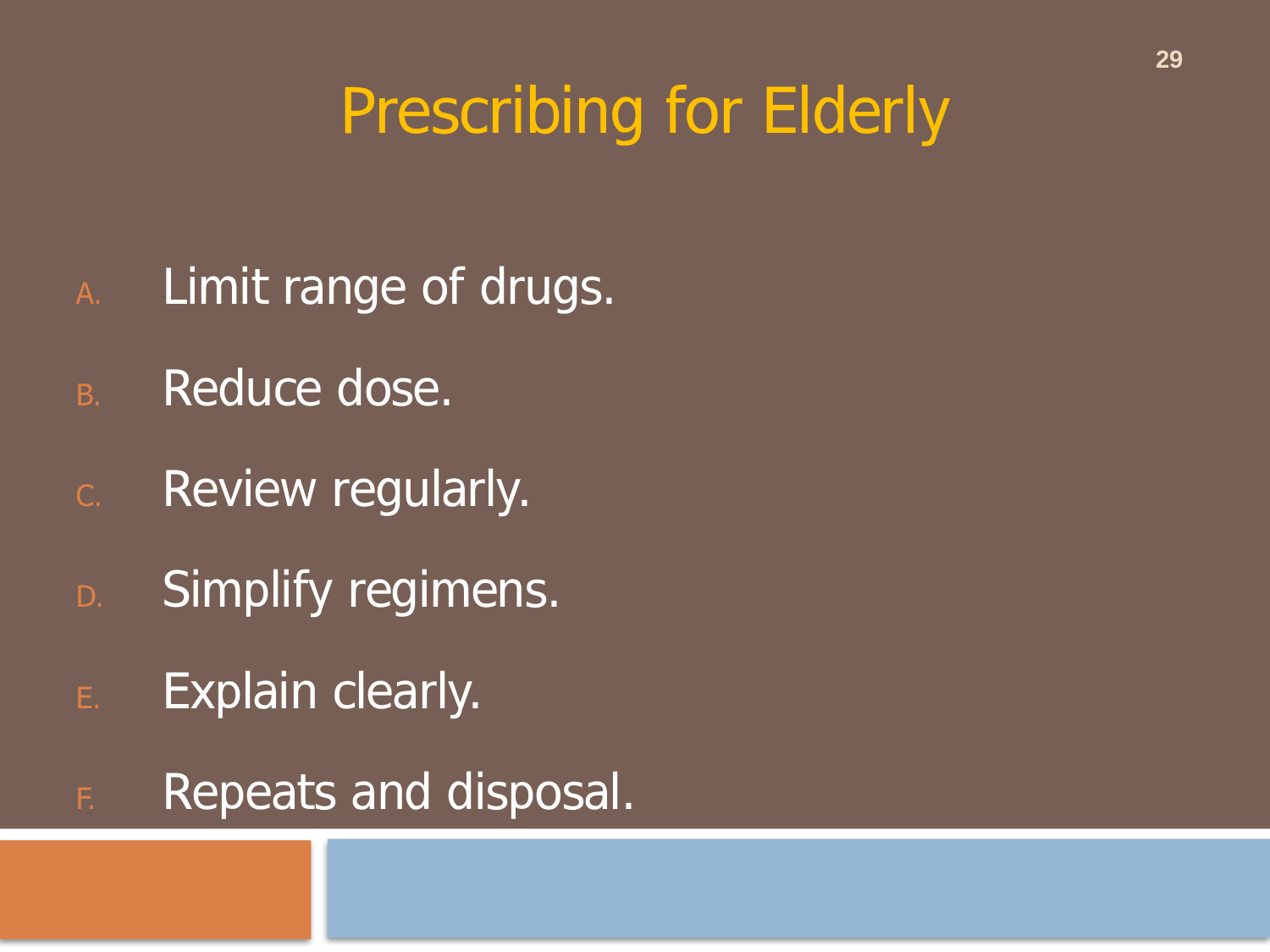

29
Prescribing for Elderly

 Limit range of drugs.
 Reduce dose.
 Review regularly.
 Simplify regimens.
 Explain clearly.
 Repeats and disposal.